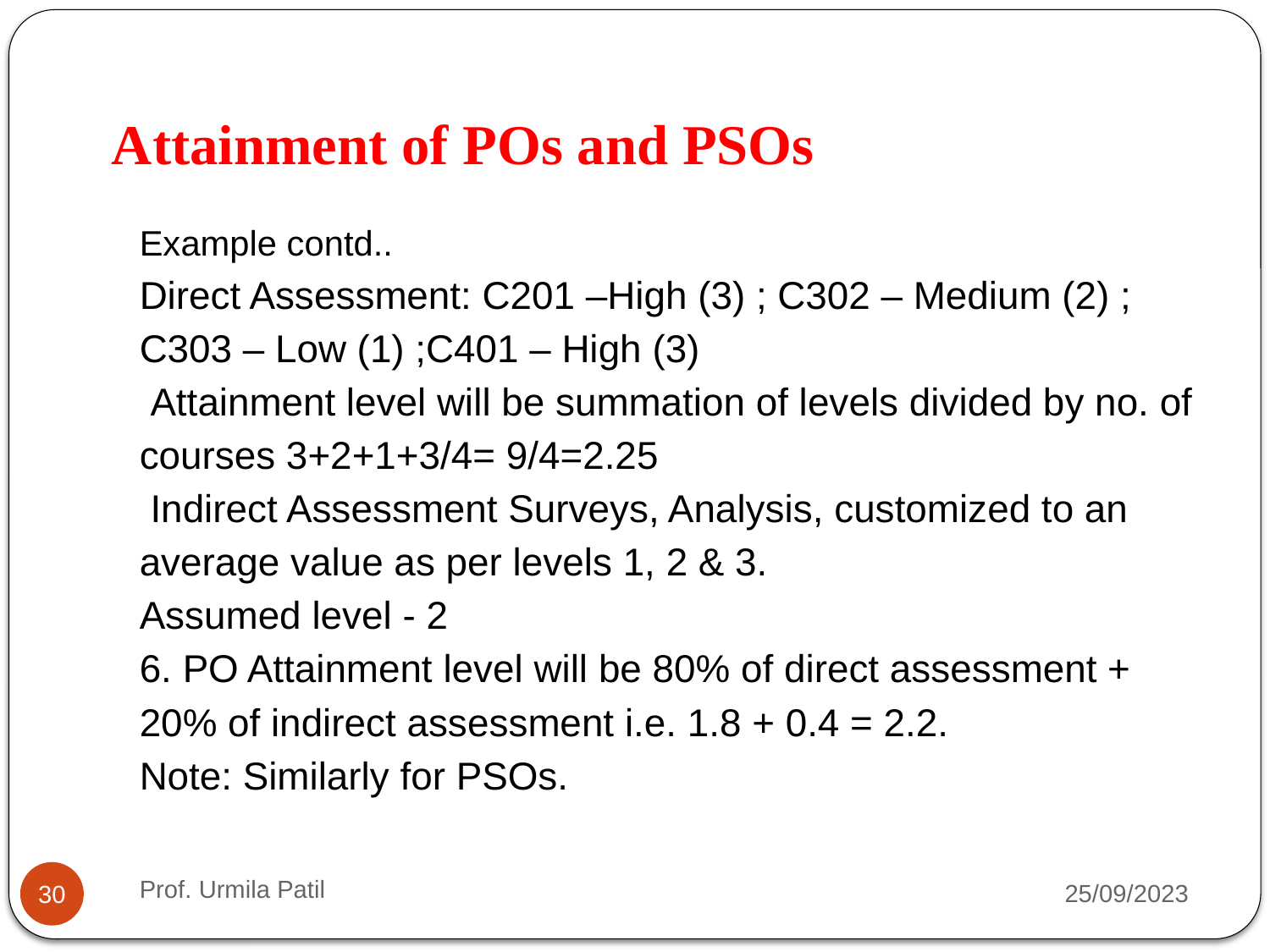

# Attainment of POs and PSOs
Example contd..
Direct Assessment: C201 –High (3) ; C302 – Medium (2) ; C303 – Low (1) ;C401 – High (3)
 Attainment level will be summation of levels divided by no. of courses 3+2+1+3/4= 9/4=2.25
 Indirect Assessment Surveys, Analysis, customized to an average value as per levels 1, 2 & 3.
Assumed level - 2
6. PO Attainment level will be 80% of direct assessment + 20% of indirect assessment i.e. 1.8 + 0.4 = 2.2.
Note: Similarly for PSOs.
Prof. Urmila Patil
25/09/2023
30